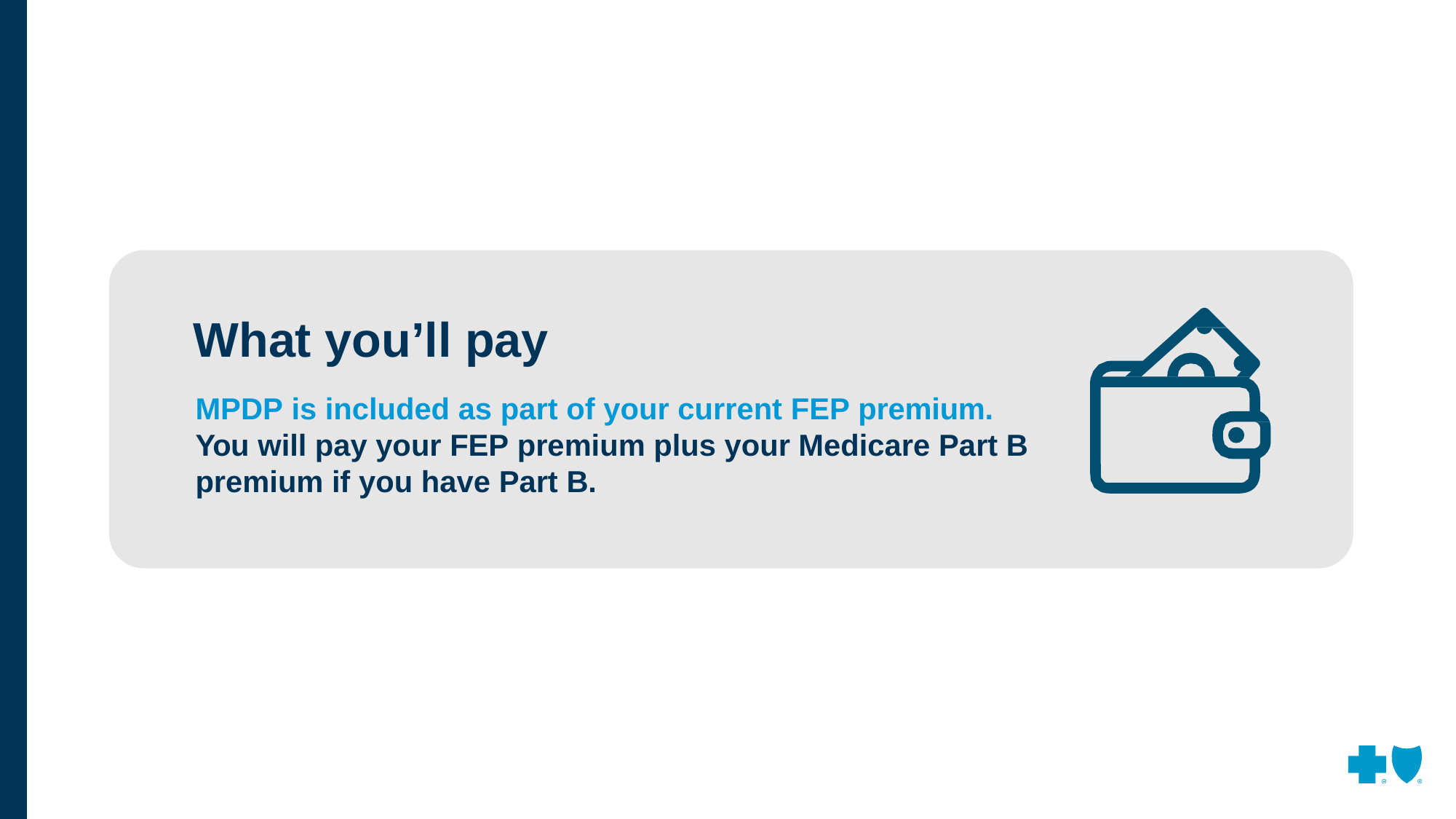

What you’ll pay

MPDP is included as part of your current FEP premium. You will pay your FEP premium plus your Medicare Part B premium if you have Part B.

28